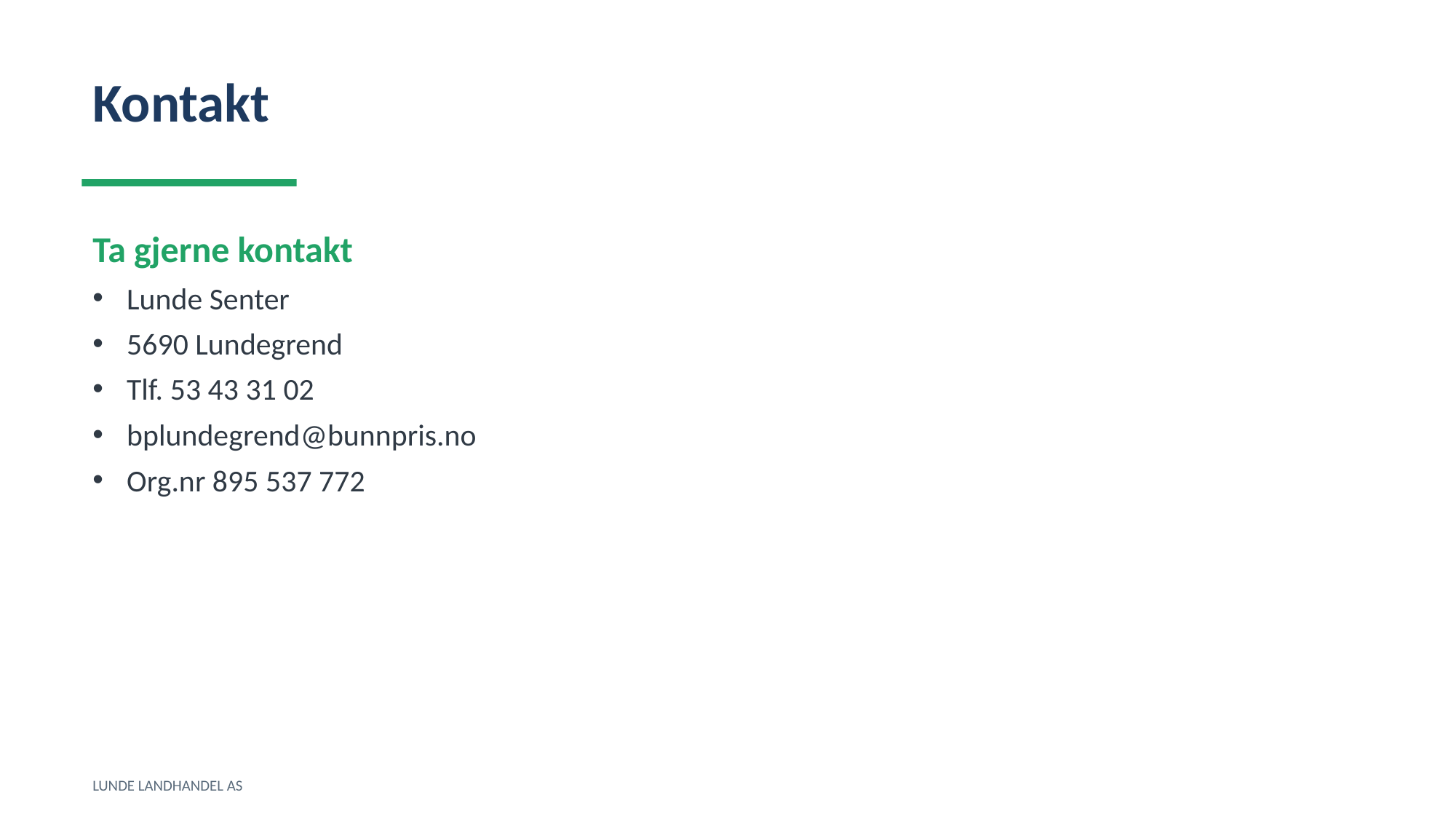

Kontakt

Ta gjerne kontakt
Lunde Senter
5690 Lundegrend
Tlf. 53 43 31 02
bplundegrend@bunnpris.no
Org.nr 895 537 772
LUNDE LANDHANDEL AS